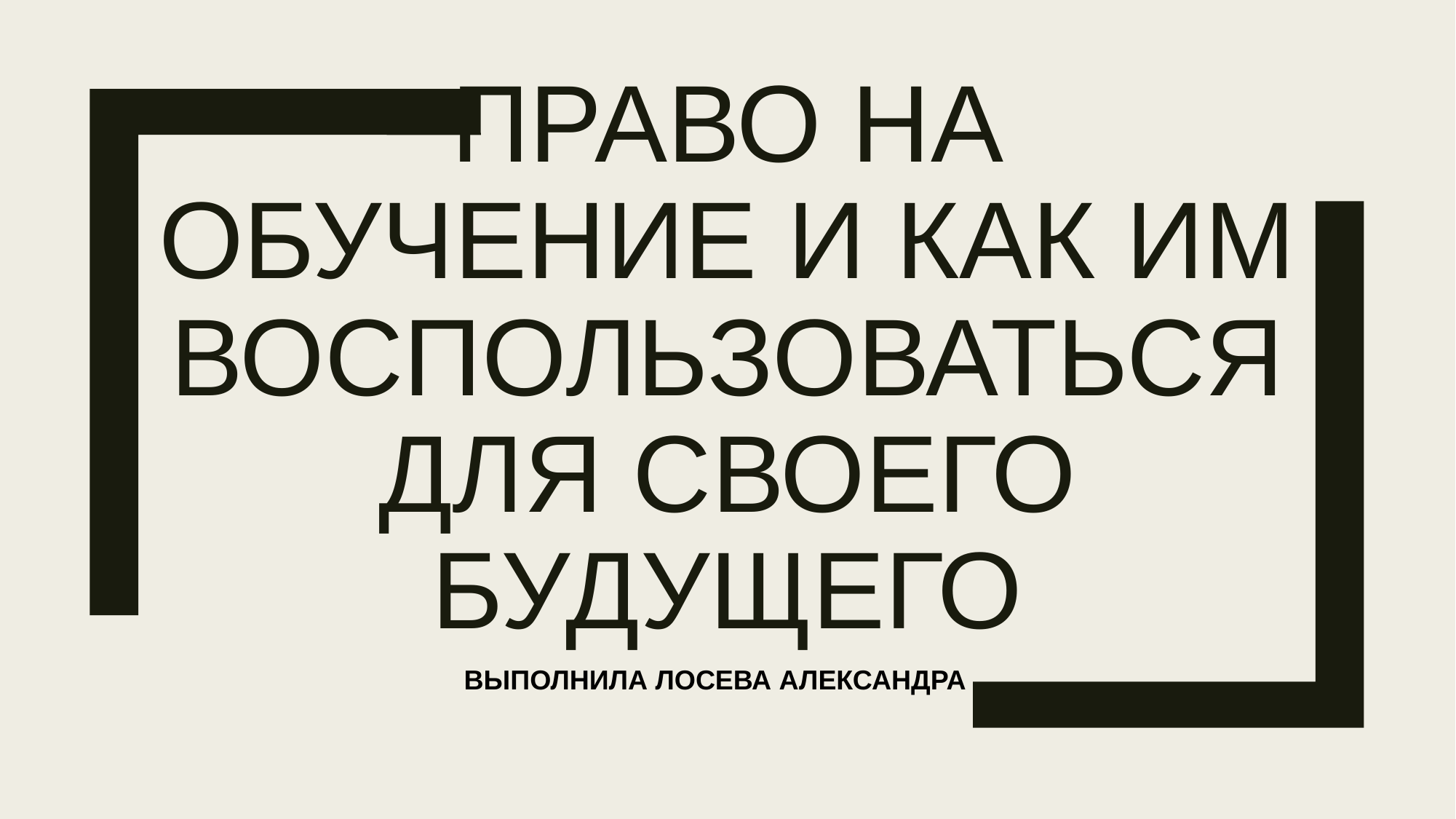

# Право на обучение И как им воспользоваться для своего будущего
ВЫПОЛНИЛА ЛОСЕВА АЛЕКСАНДРА